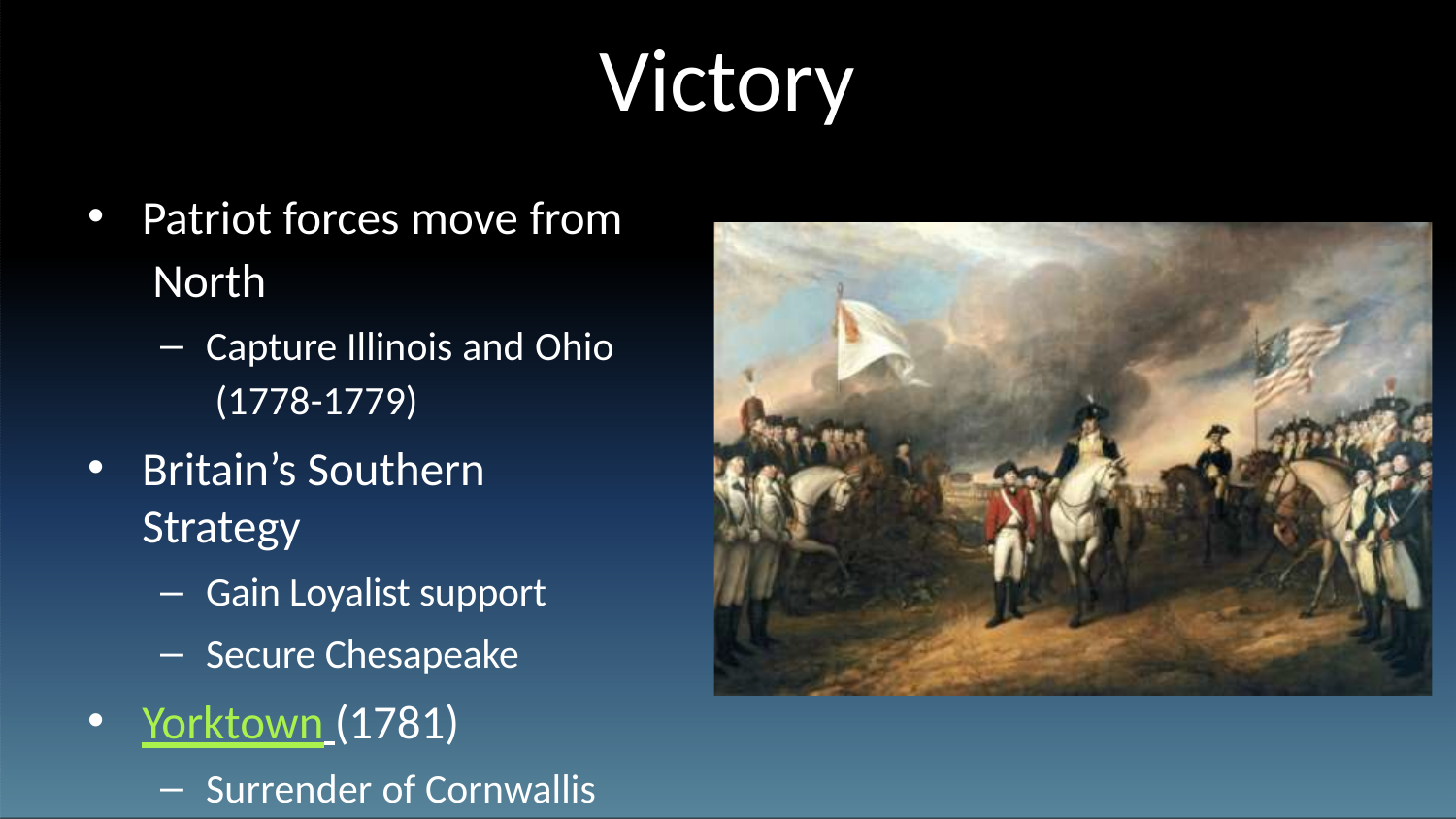

# Victory
Patriot forces move from  North
Capture Illinois and Ohio  (1778-1779)
Britain’s Southern Strategy
Gain Loyalist support
Secure Chesapeake
Yorktown (1781)
Surrender of Cornwallis